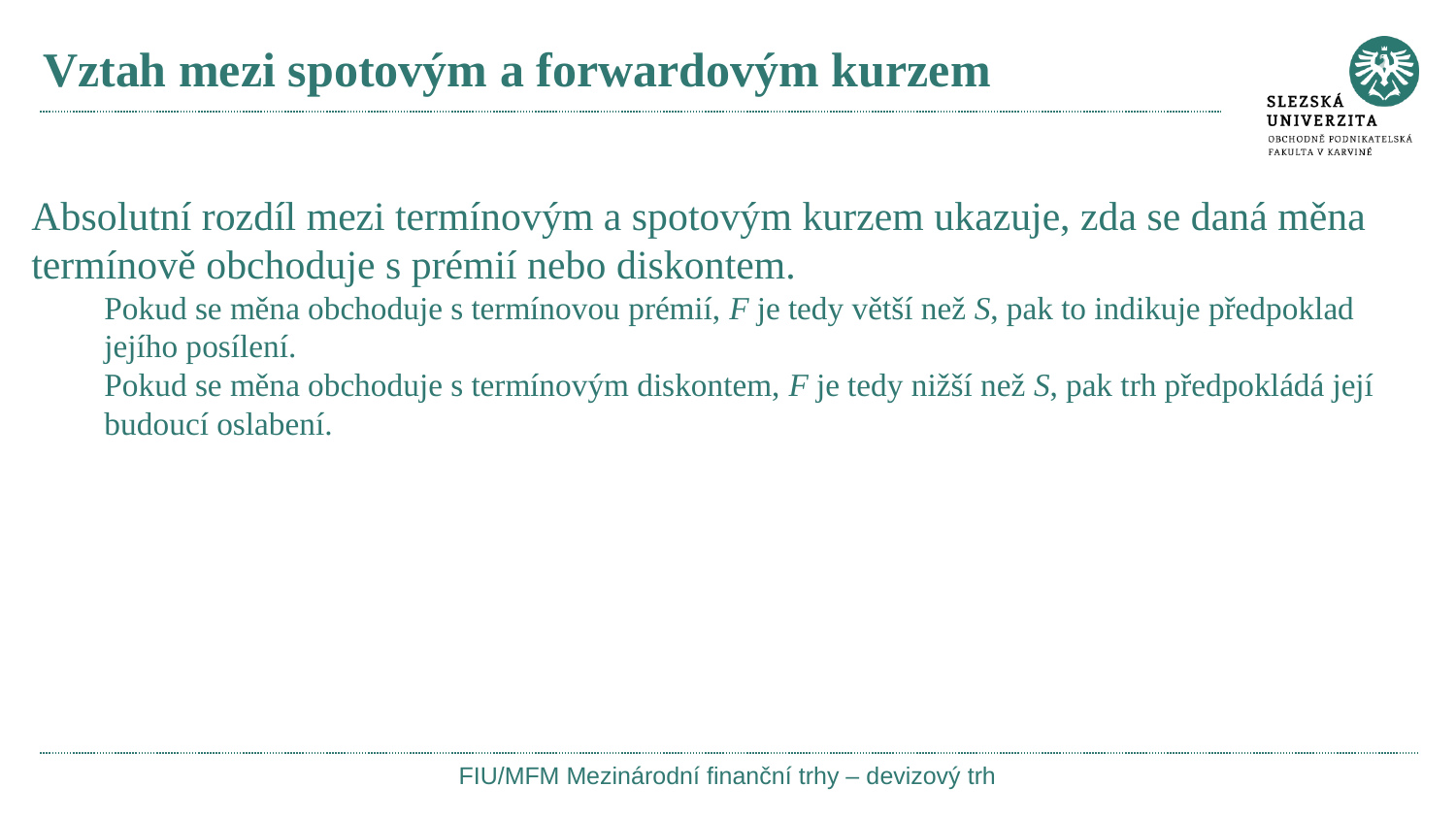

# Vztah mezi spotovým a forwardovým kurzem

Absolutní rozdíl mezi termínovým a spotovým kurzem ukazuje, zda se daná měna termínově obchoduje s prémií nebo diskontem.
Pokud se měna obchoduje s termínovou prémií, F je tedy větší než S, pak to indikuje předpoklad jejího posílení.
Pokud se měna obchoduje s termínovým diskontem, F je tedy nižší než S, pak trh předpokládá její budoucí oslabení.

FIU/MFM Mezinárodní finanční trhy – devizový trh